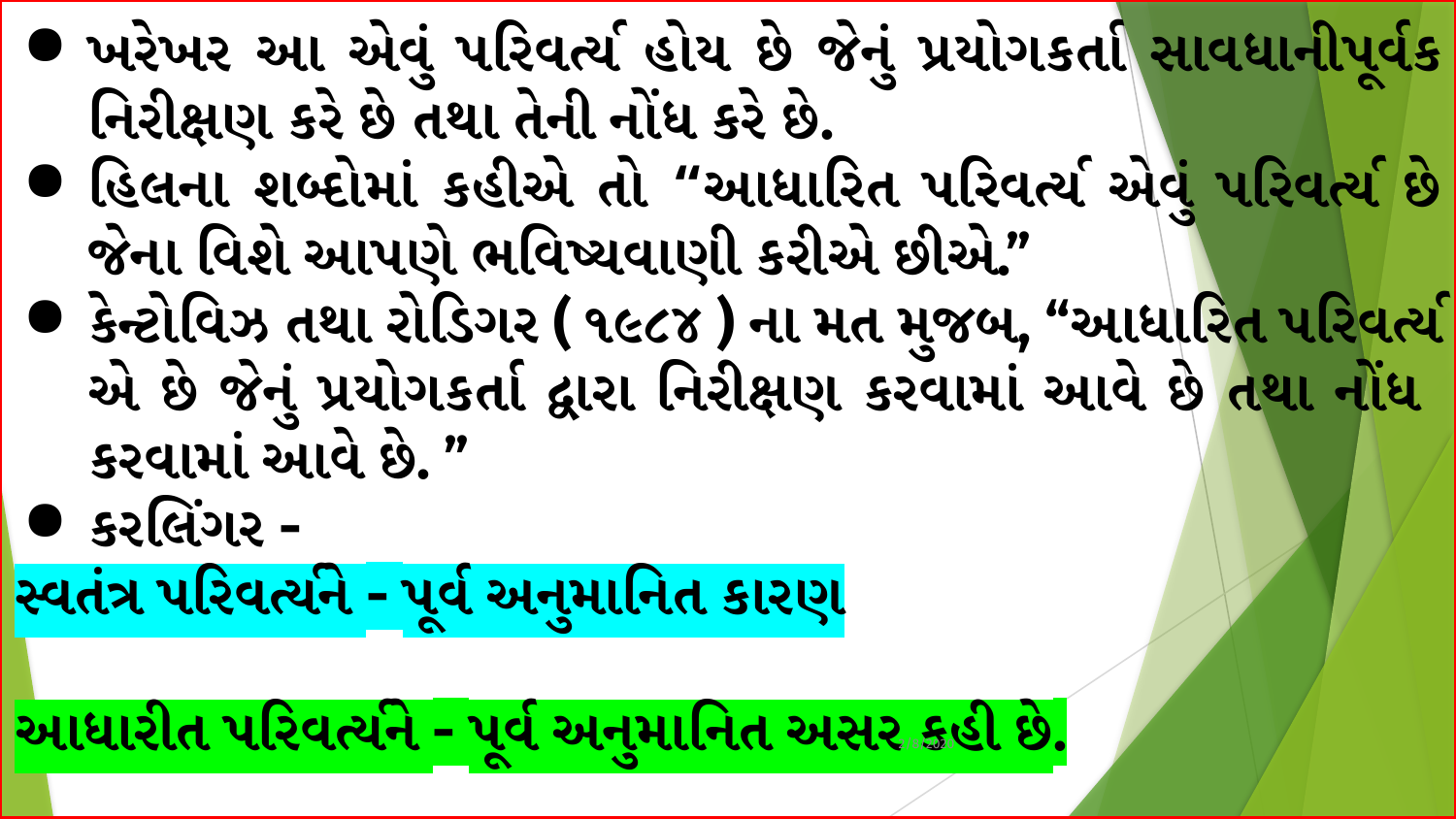

ખરેખર આ એવું પરિવર્ત્ય હોય છે જેનું પ્રયોગકર્તા સાવધાનીપૂર્વક નિરીક્ષણ કરે છે તથા તેની નોંધ કરે છે.
હિલના શબ્દોમાં કહીએ તો “આધારિત પરિવર્ત્ય એવું પરિવર્ત્ય છે જેના વિશે આપણે ભવિષ્યવાણી કરીએ છીએ.”
કેન્ટોવિઝ તથા રોડિગર ( ૧૯૮૪ ) ના મત મુજબ, “આધારિત પરિવર્ત્ય એ છે જેનું પ્રયોગકર્તા દ્વારા નિરીક્ષણ કરવામાં આવે છે તથા નોંધ  કરવામાં આવે છે. ”
કરલિંગર -
સ્વતંત્ર પરિવર્ત્યને - પૂર્વ અનુમાનિત કારણ

આધારીત પરિવર્ત્યને - પૂર્વ અનુમાનિત અસર કહી છે.

DEPARTMENT PSYCHOLOGY AACC SANTRAMPUR
2/8/2020